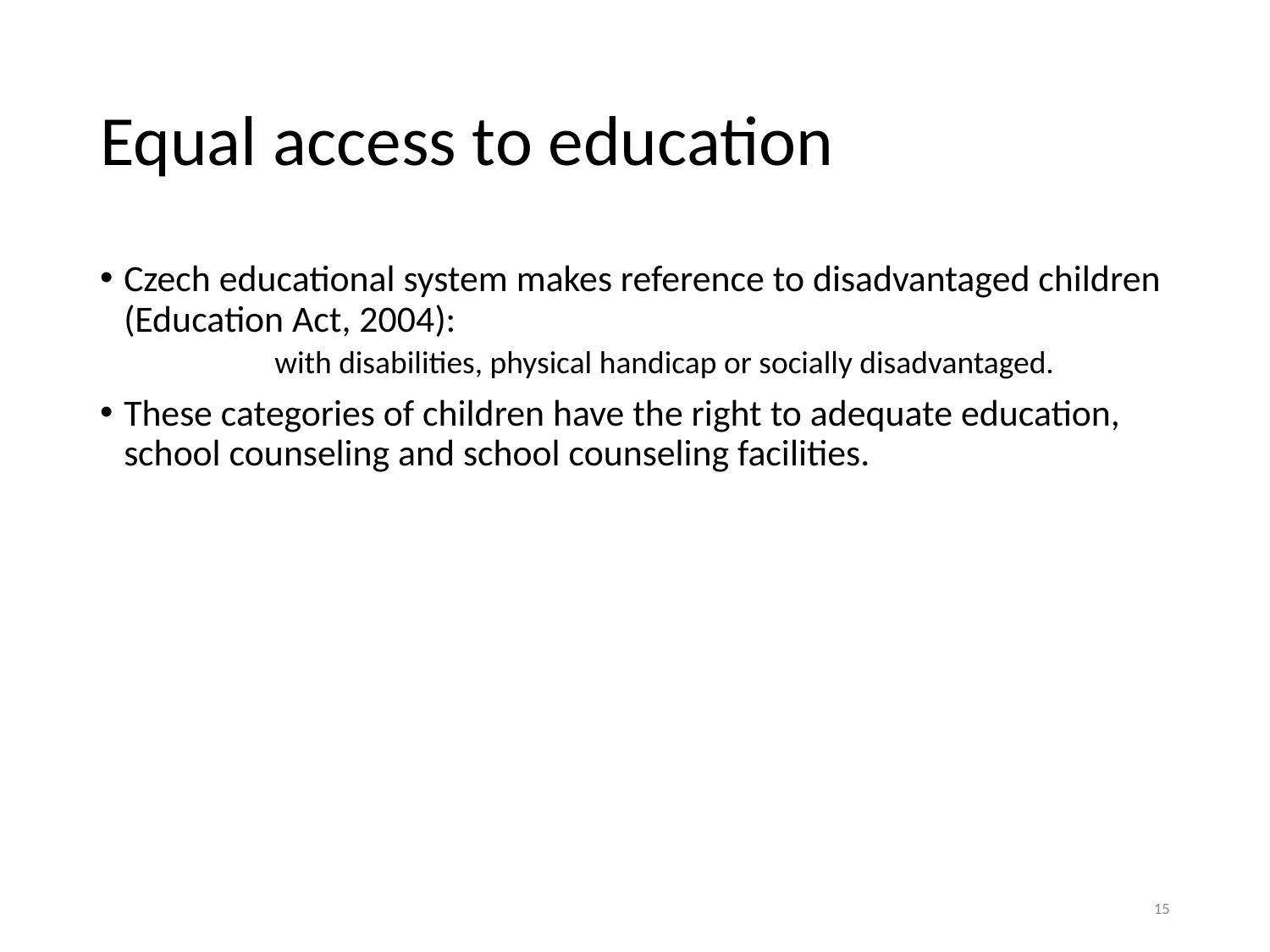

# Equal access to education
Czech educational system makes reference to disadvantaged children (Education Act, 2004):
		with disabilities, physical handicap or socially disadvantaged.
These categories of children have the right to adequate education, school counseling and school counseling facilities.

15